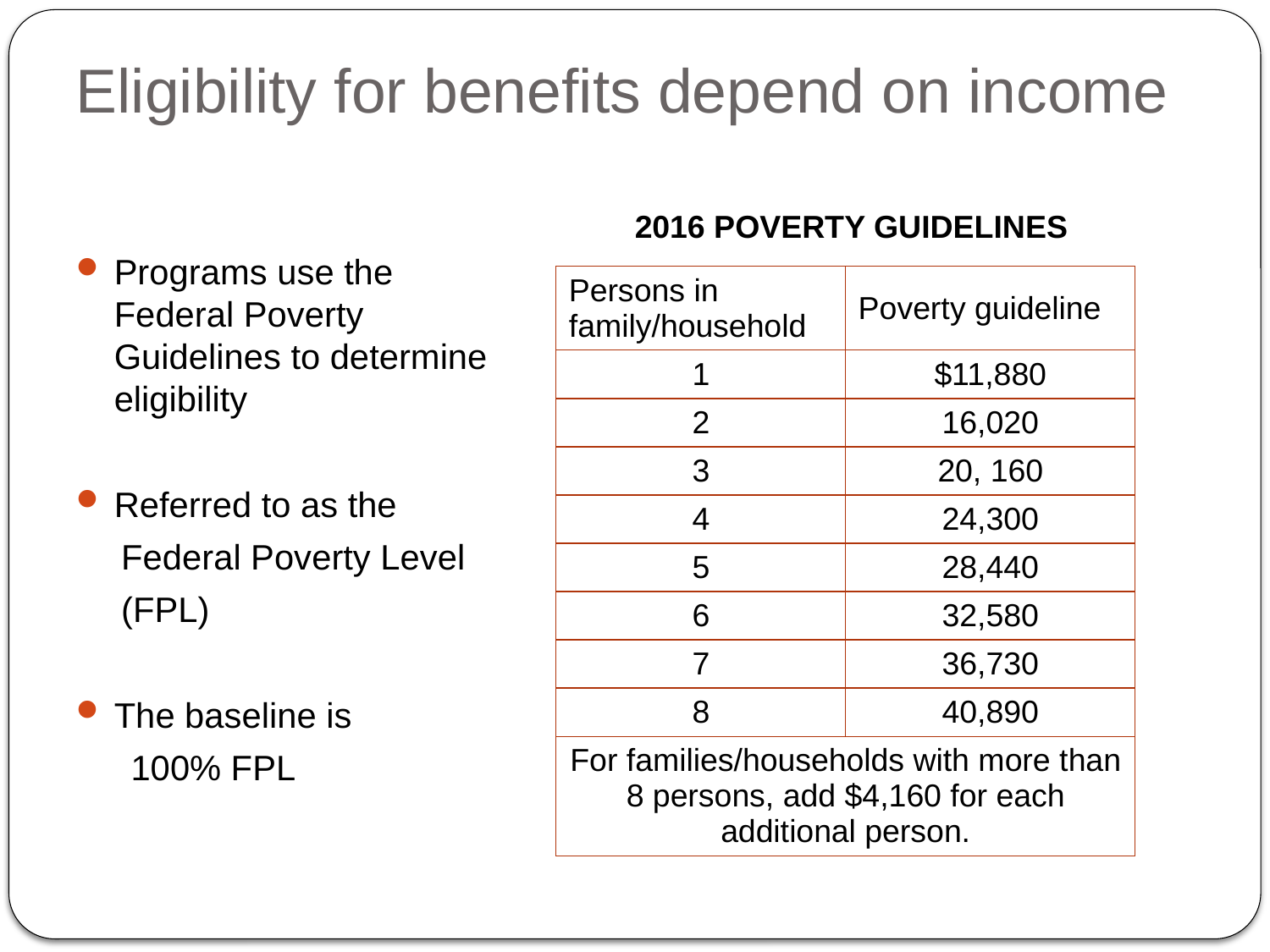

# Eligibility for benefits depend on income
2016 POVERTY GUIDELINES
Programs use the Federal Poverty Guidelines to determine eligibility

Referred to as the
   Federal Poverty Level
   (FPL)

The baseline is
    100% FPL

| Persons in family/household | Poverty guideline |
| --- | --- |
| 1 | $11,880 |
| 2 | 16,020 |
| 3 | 20, 160 |
| 4 | 24,300 |
| 5 | 28,440 |
| 6 | 32,580 |
| 7 | 36,730 |
| 8 | 40,890 |
| For families/households with more than 8 persons, add $4,160 for each additional person. |  |